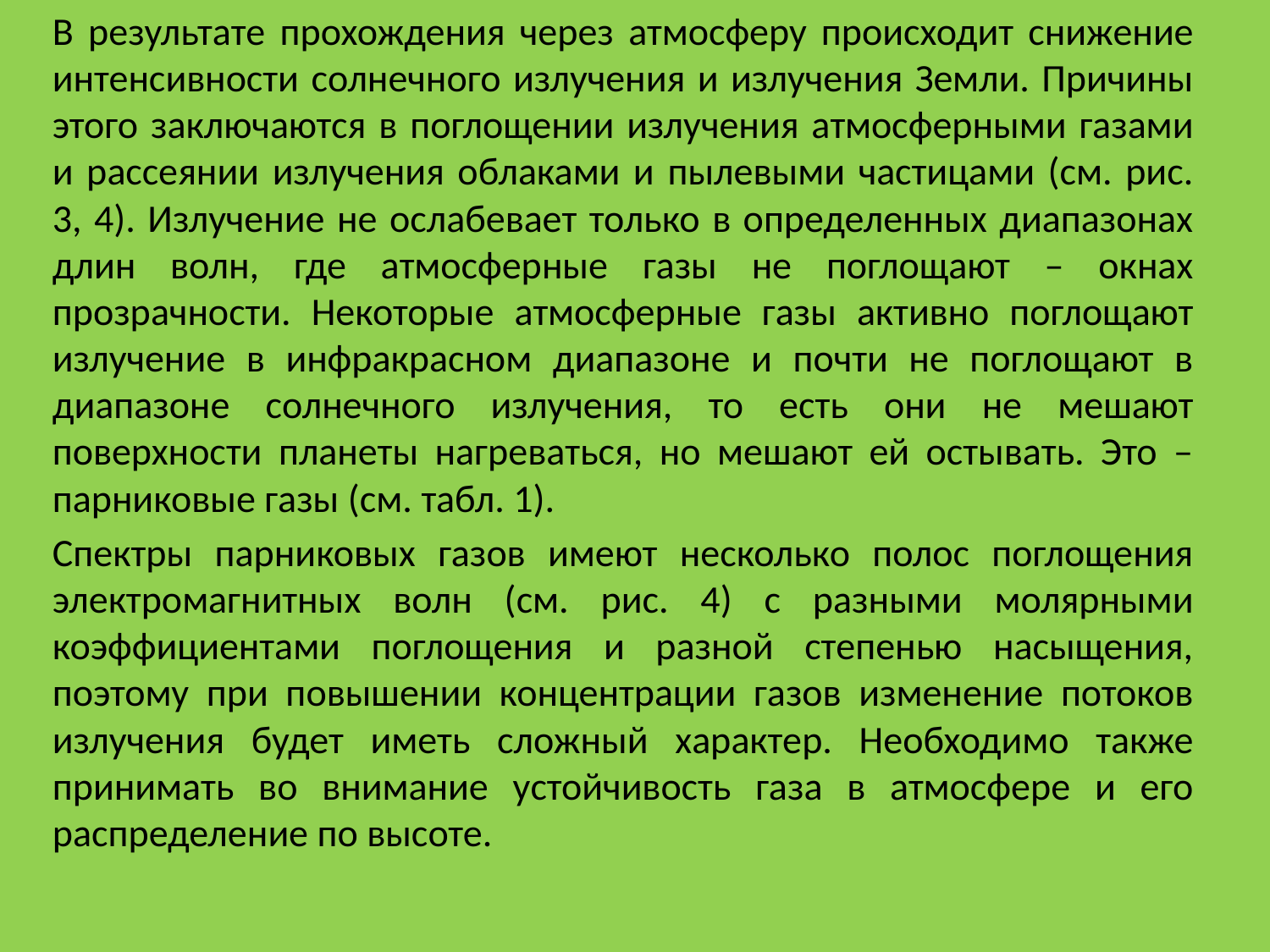

В результате прохождения через атмосферу происходит снижение интенсивности солнечного излучения и излучения Земли. Причины этого заключаются в поглощении излучения атмосферными газами и рассеянии излучения облаками и пылевыми частицами (см. рис. 3, 4). Излучение не ослабевает только в определенных диапазонах длин волн, где атмосферные газы не поглощают – окнах прозрачности. Некоторые атмосферные газы активно поглощают излучение в инфракрасном диапазоне и почти не поглощают в диапазоне солнечного излучения, то есть они не мешают поверхности планеты нагреваться, но мешают ей остывать. Это – парниковые газы (см. табл. 1).
Спектры парниковых газов имеют несколько полос поглощения электромагнитных волн (см. рис. 4) с разными молярными коэффициентами поглощения и разной степенью насыщения, поэтому при повышении концентрации газов изменение потоков излучения будет иметь сложный характер. Необходимо также принимать во внимание устойчивость газа в атмосфере и его распределение по высоте.